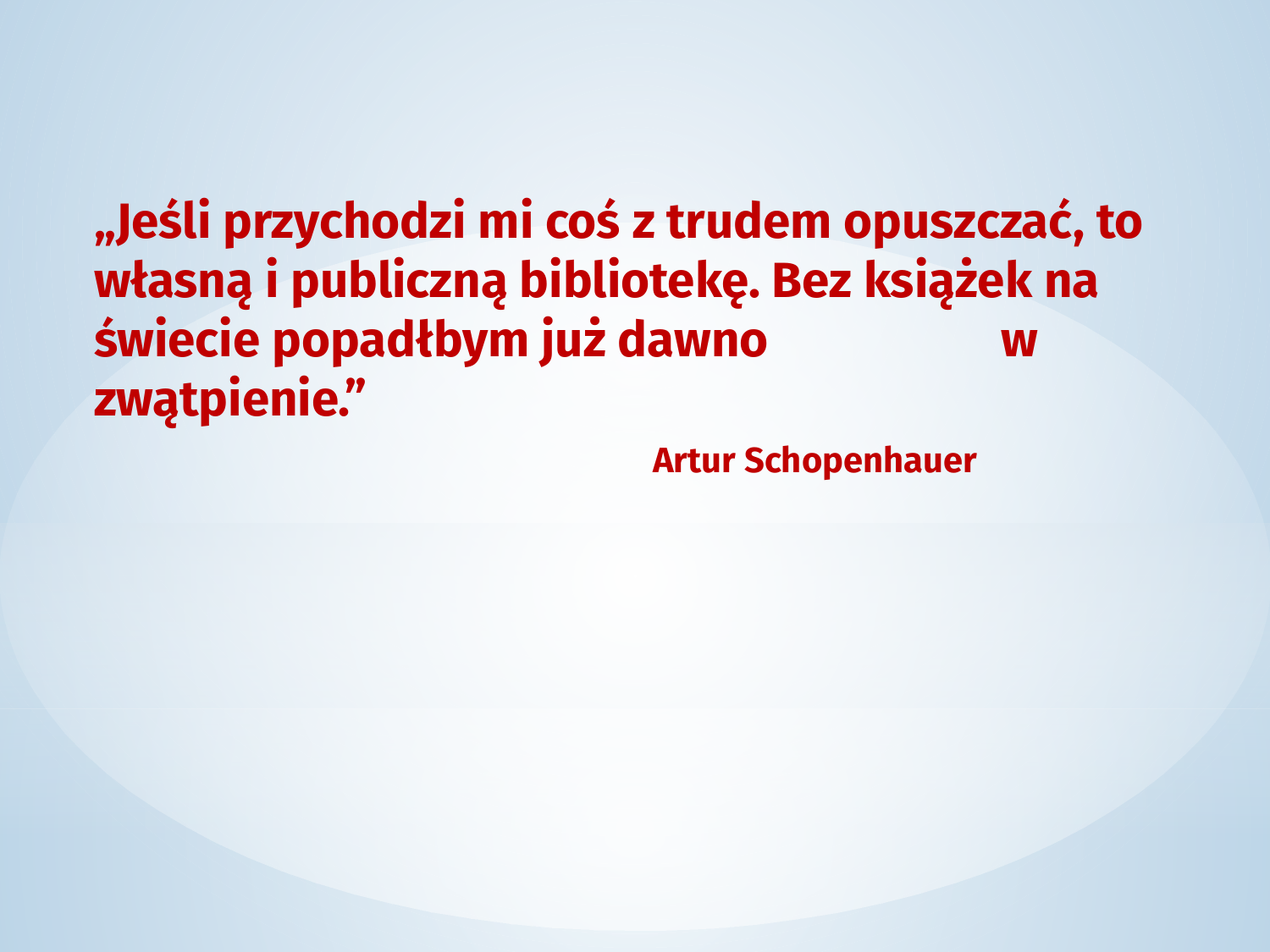

„Jeśli przychodzi mi coś z trudem opuszczać, to własną i publiczną bibliotekę. Bez książek na świecie popadłbym już dawno                    w zwątpienie.”
                                                                  Artur Schopenhauer